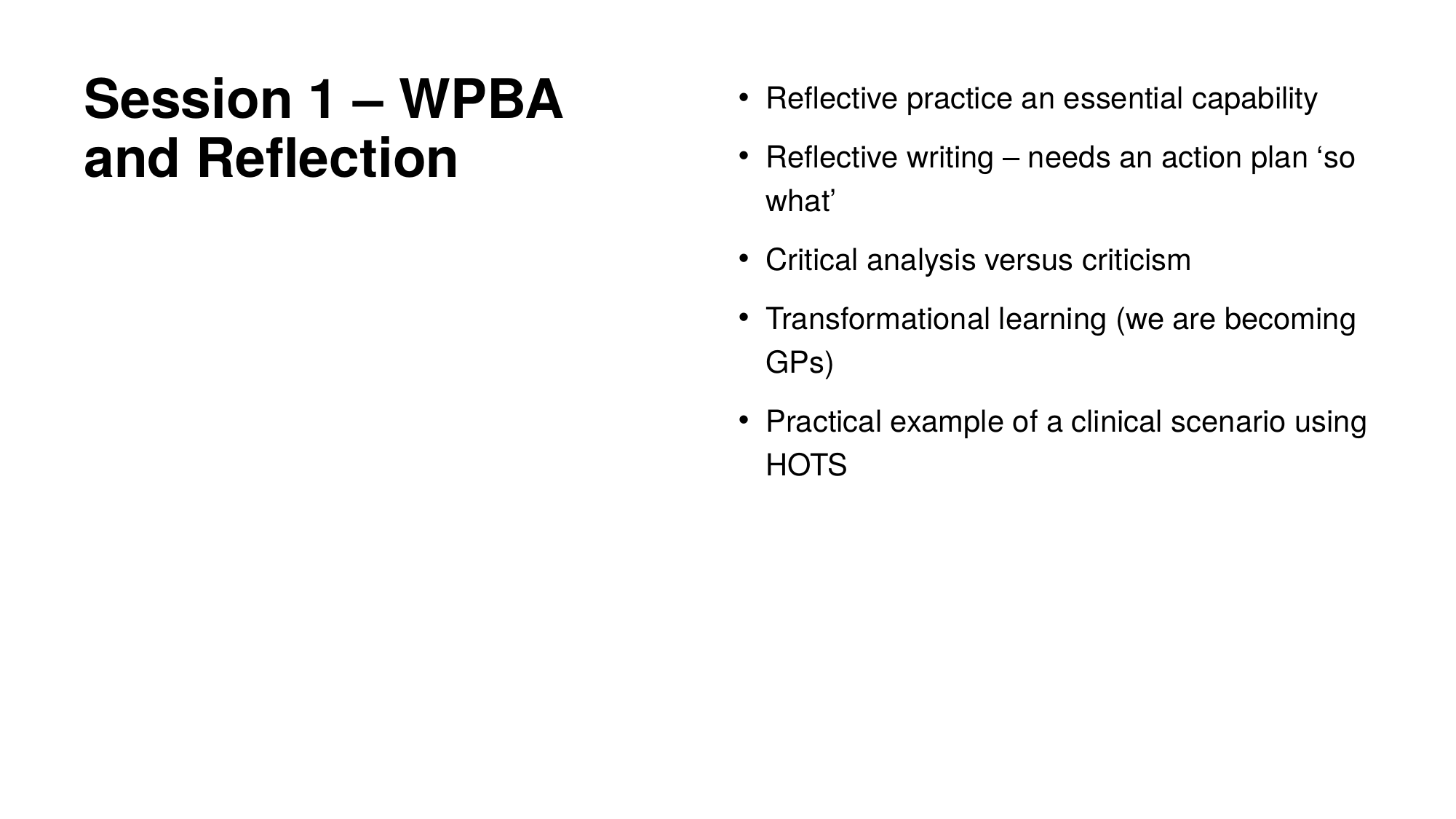

# Session 1 – WPBA and Reflection
Reflective practice an essential capability
Reflective writing – needs an action plan ‘so what’
Critical analysis versus criticism
Transformational learning (we are becoming GPs)
Practical example of a clinical scenario using HOTS